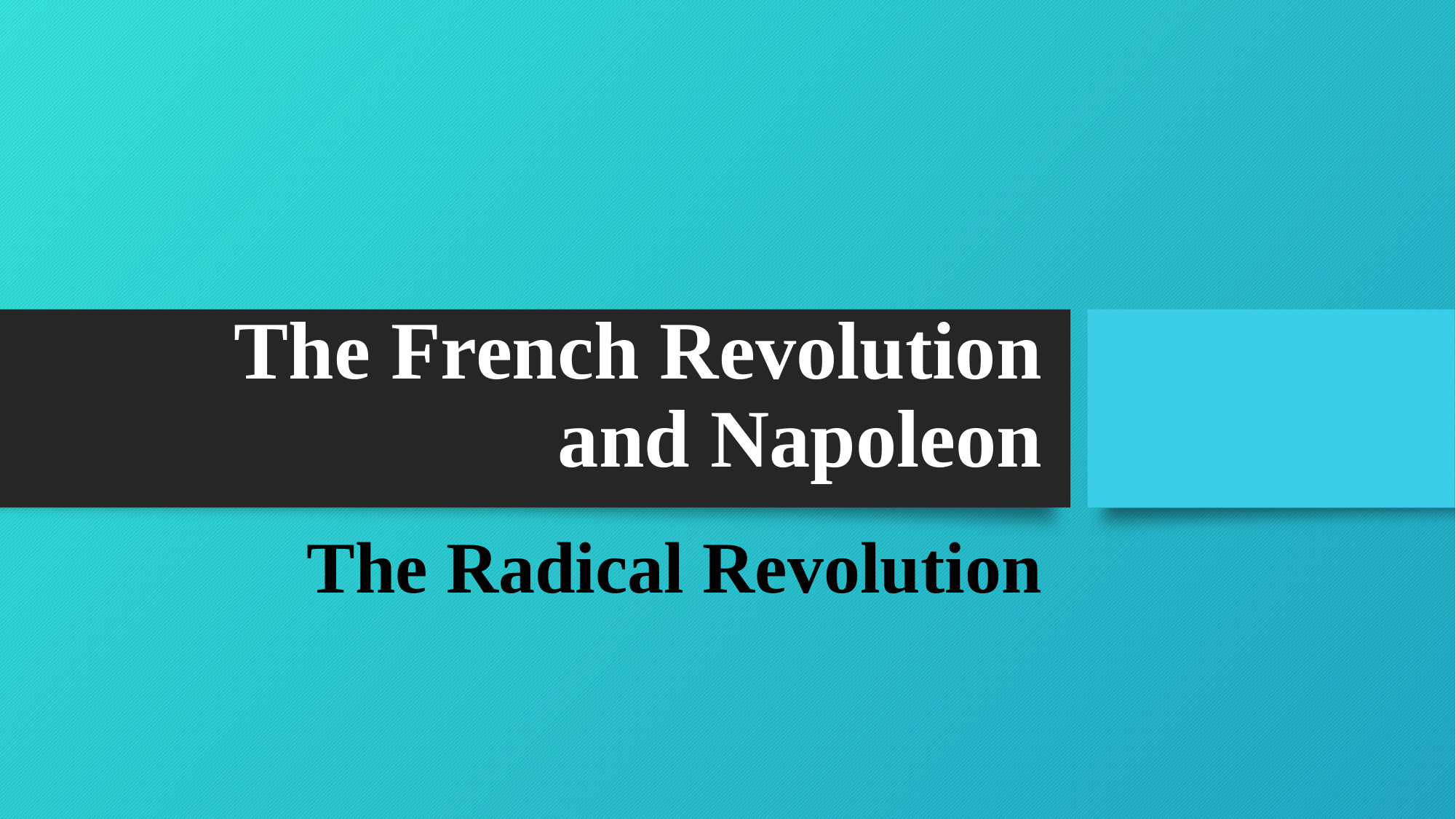

# The French Revolution and Napoleon
The Radical Revolution